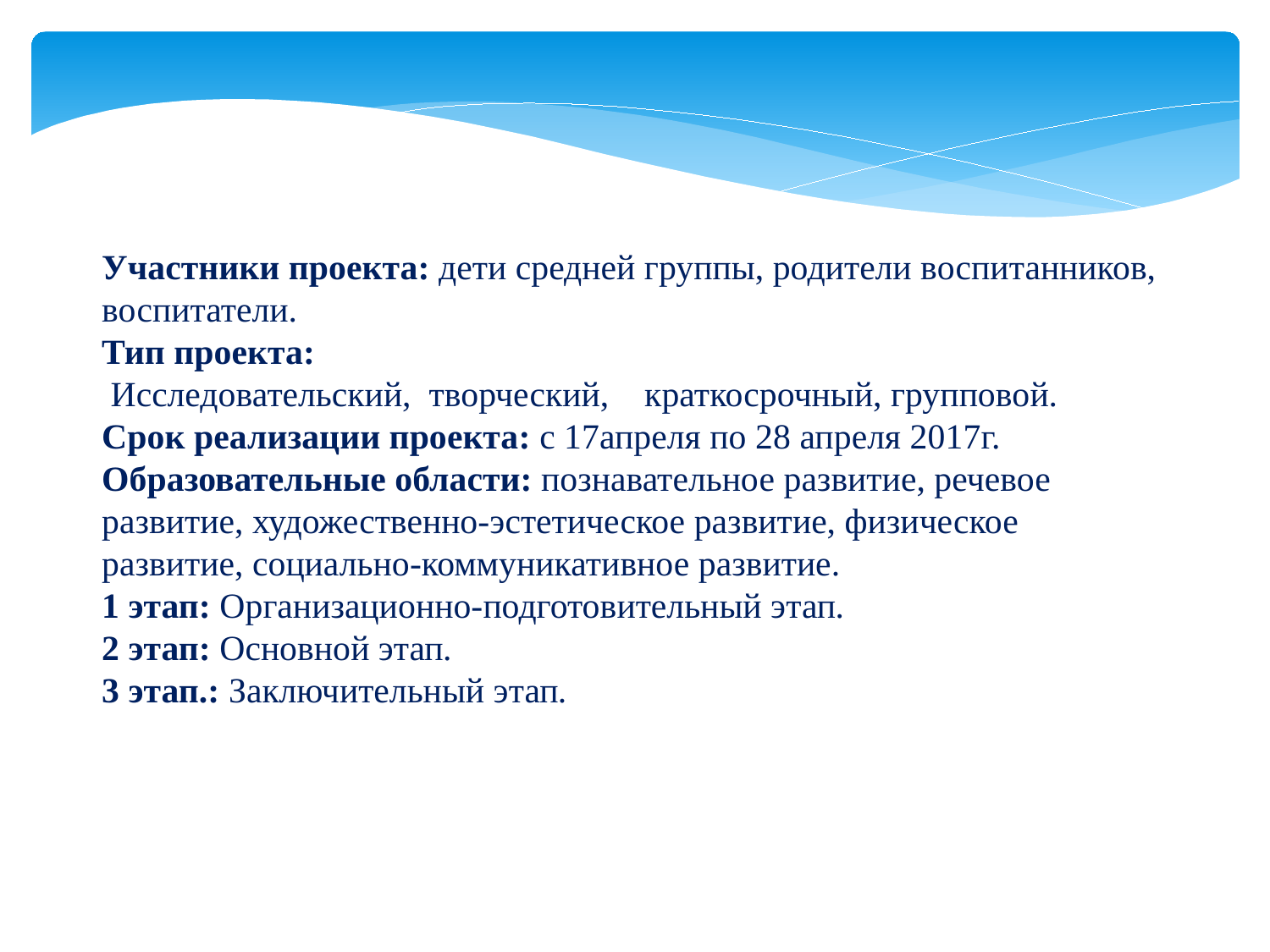

Участники проекта: дети средней группы, родители воспитанников, воспитатели.
Тип проекта:
 Исследовательский,  творческий,    краткосрочный, групповой.
Срок реализации проекта: с 17апреля по 28 апреля 2017г.
Образовательные области: познавательное развитие, речевое развитие, художественно-эстетическое развитие, физическое развитие, социально-коммуникативное развитие.
1 этап: Организационно-подготовительный этап.
2 этап: Основной этап.
3 этап.: Заключительный этап.